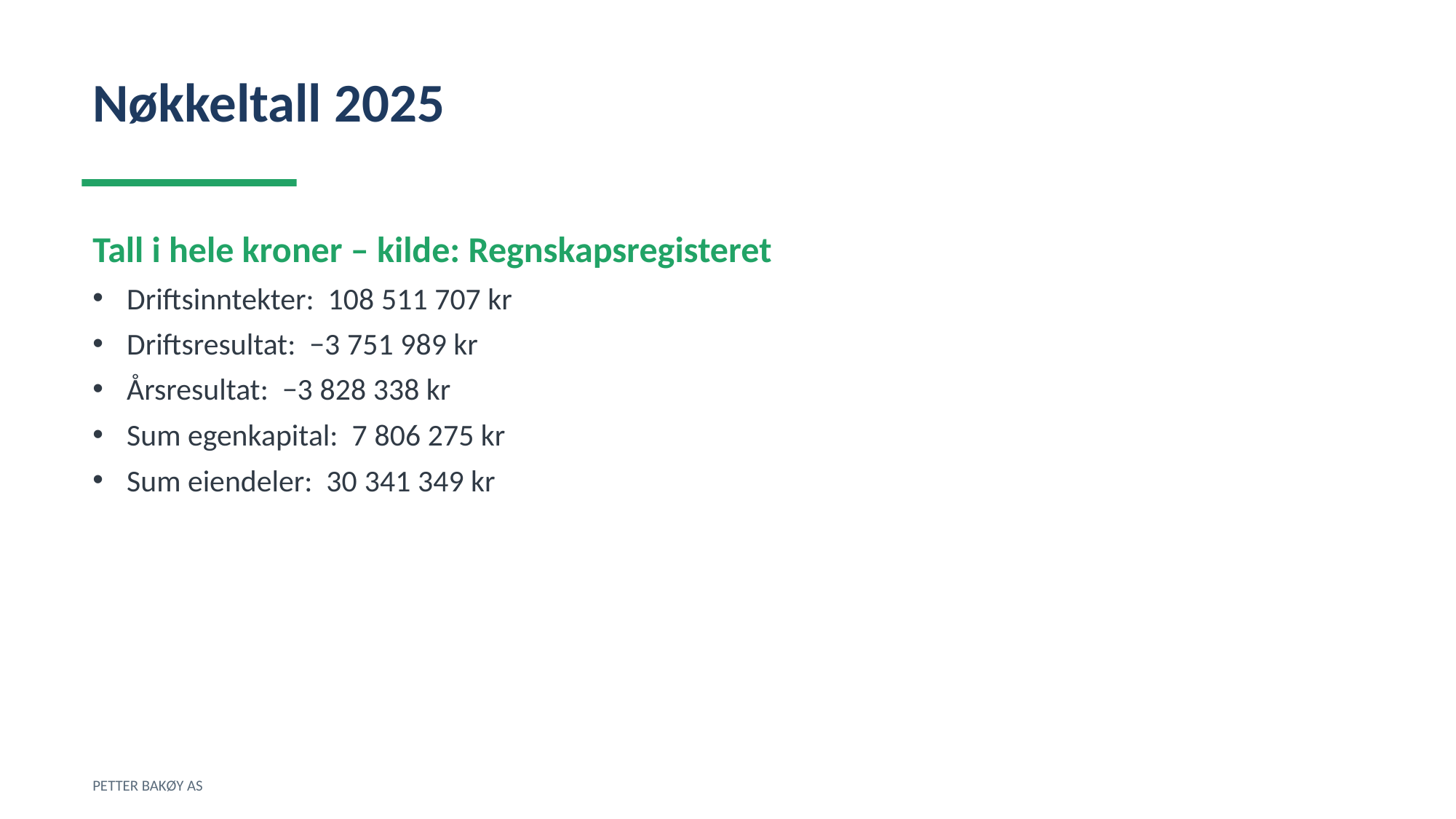

Nøkkeltall 2025

Tall i hele kroner – kilde: Regnskapsregisteret
Driftsinntekter:  108 511 707 kr
Driftsresultat:  −3 751 989 kr
Årsresultat:  −3 828 338 kr
Sum egenkapital:  7 806 275 kr
Sum eiendeler:  30 341 349 kr
PETTER BAKØY AS